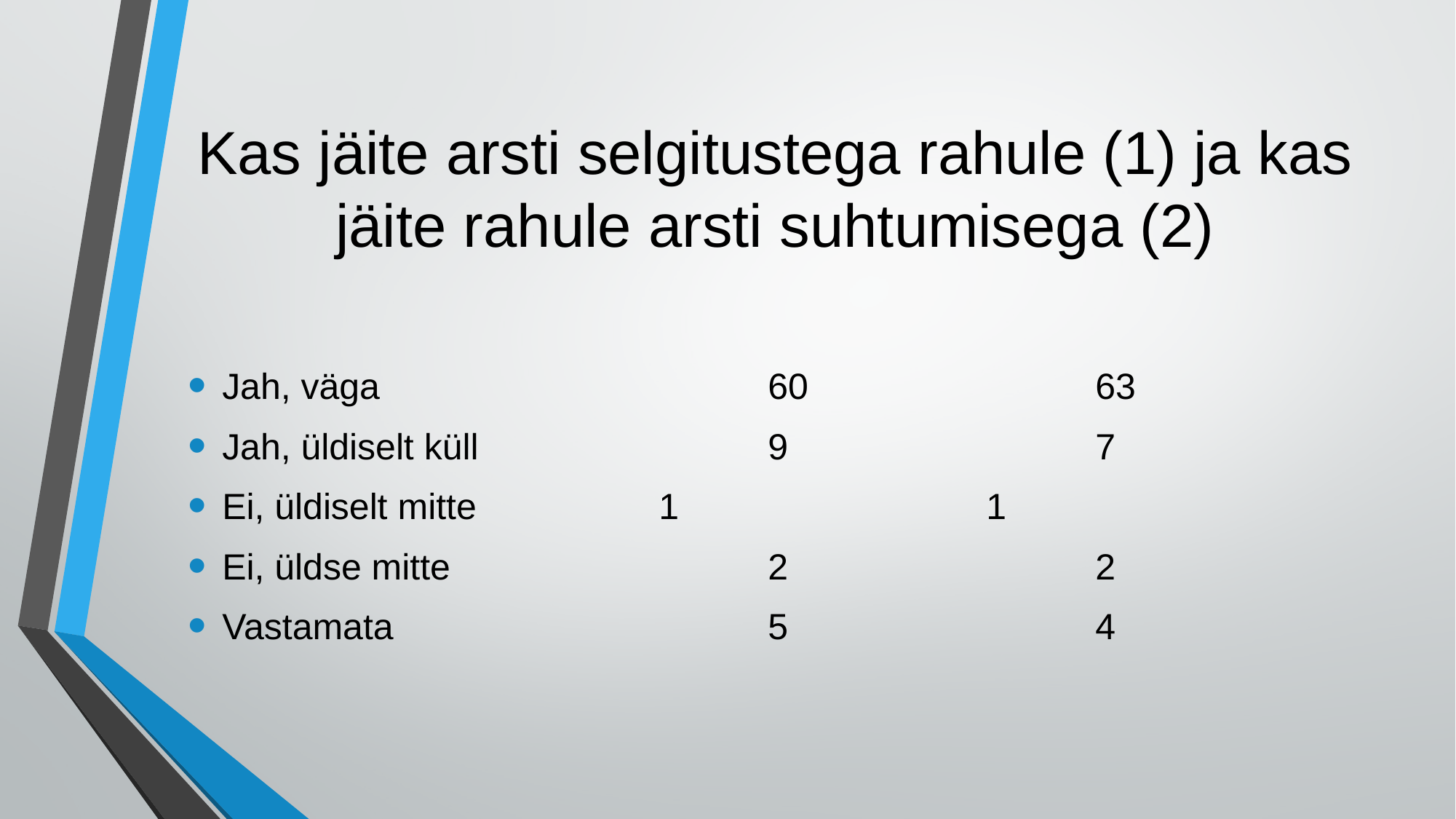

# Kas jäite arsti selgitustega rahule (1) ja kas jäite rahule arsti suhtumisega (2)
Jah, väga  				60			63
Jah, üldiselt küll			9			7
Ei, üldiselt mitte		1			1
Ei, üldse mitte			2			2
Vastamata				5			4